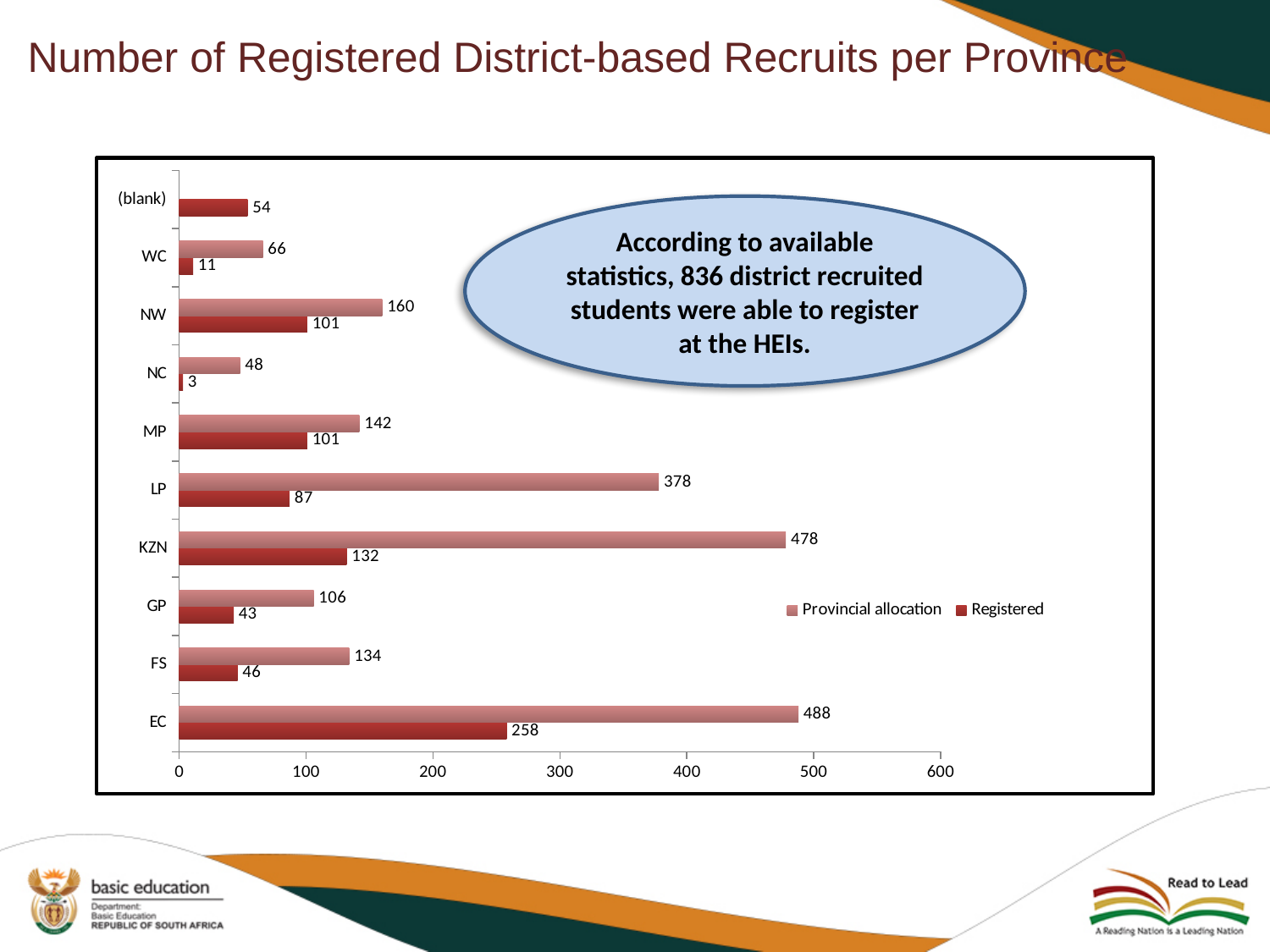

# Number of Registered District-based Recruits per Province

### Chart

| Category |  |  |
|---|---|---|
| EC | 258.0 | 488.0 |
| FS | 46.0 | 134.0 |
| GP | 43.0 | 106.0 |
| KZN | 132.0 | 478.0 |
| LP | 87.0 | 378.0 |
| MP | 101.0 | 142.0 |
| NC | 3.0 | 48.0 |
| NW | 101.0 | 160.0 |
| WC | 11.0 | 66.0 |
| (blank) | 54.0 | None |
According to available statistics, 836 district recruited students were able to register at the HEIs.